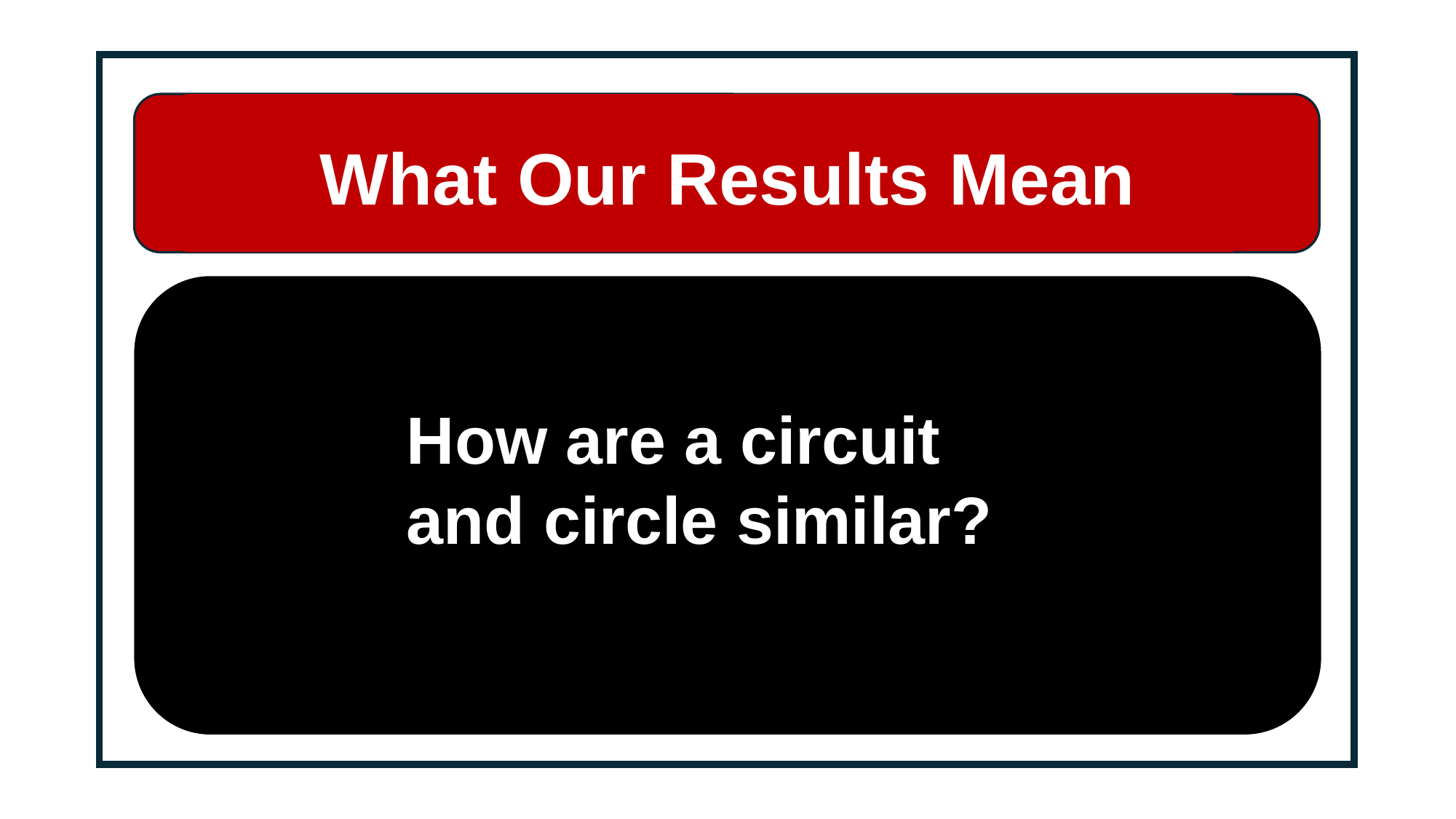

# What Our Results Mean
How are a circuit
and circle similar?